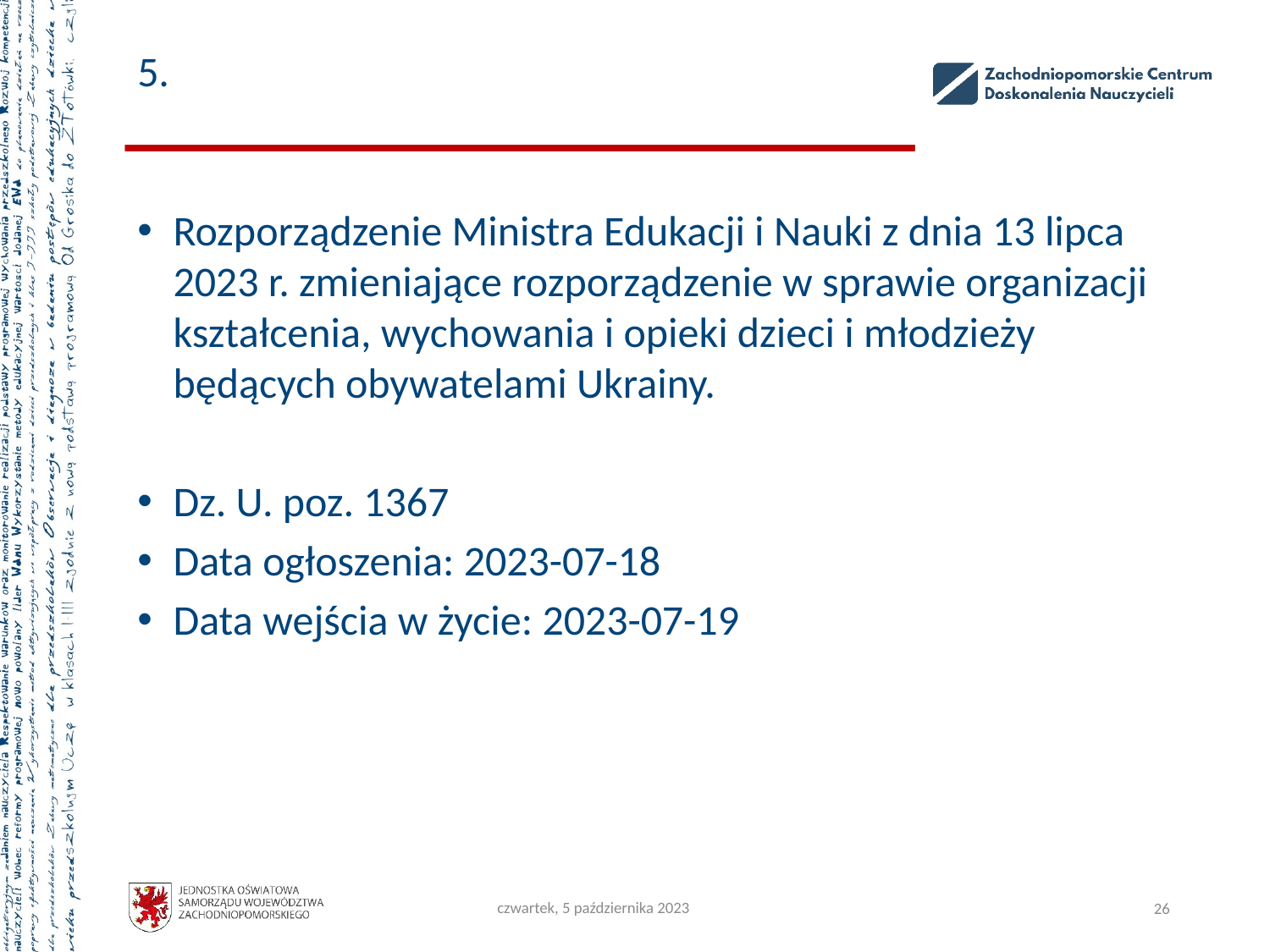

# 5.
Rozporządzenie Ministra Edukacji i Nauki z dnia 13 lipca 2023 r. zmieniające rozporządzenie w sprawie organizacji kształcenia, wychowania i opieki dzieci i młodzieży będących obywatelami Ukrainy.

Dz. U. poz. 1367
Data ogłoszenia: 2023-07-18
Data wejścia w życie: 2023-07-19
czwartek, 5 października 2023
26